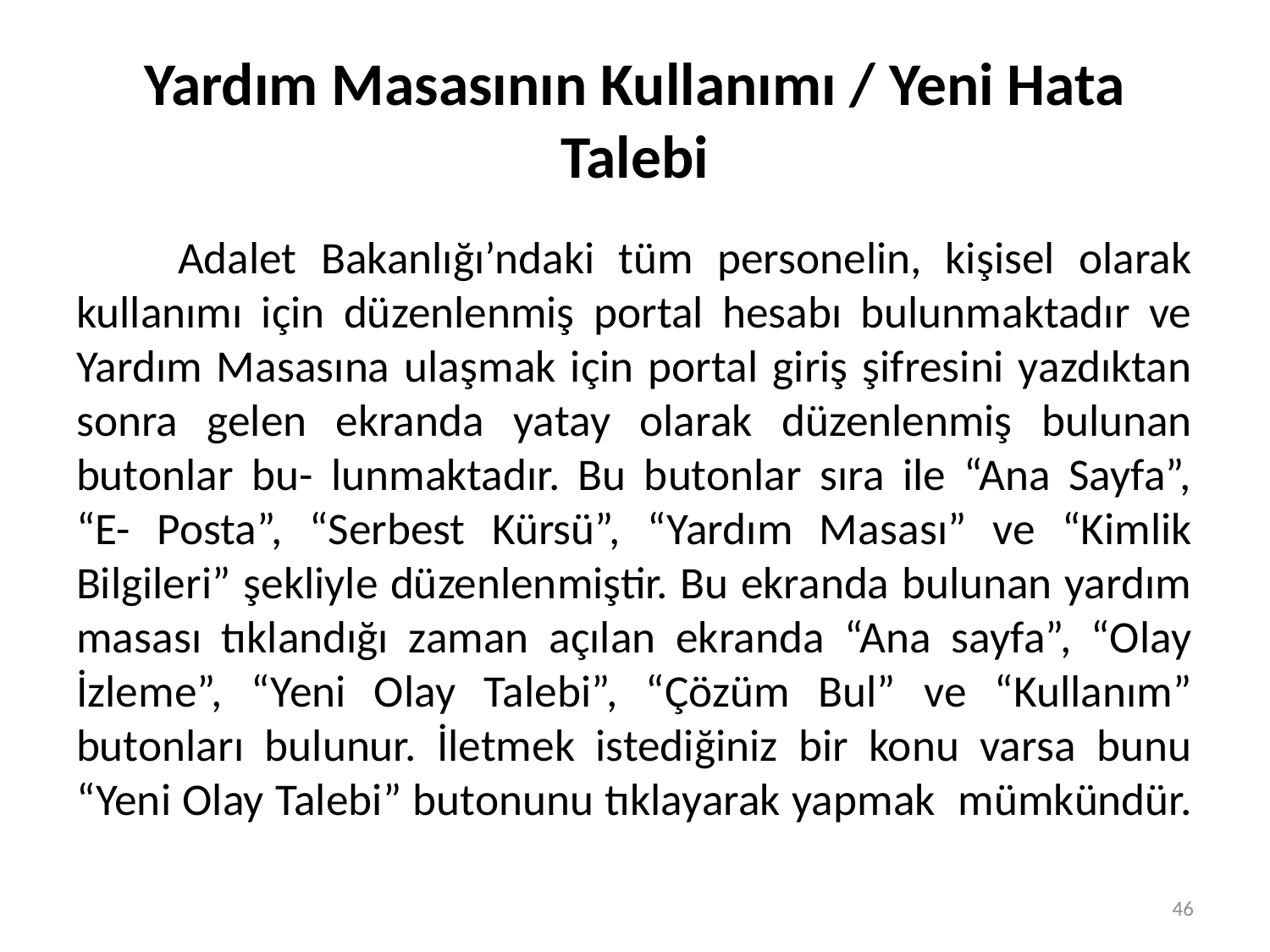

# Yardım Masasının Kullanımı / Yeni Hata Talebi
	Adalet Bakanlığı’ndaki tüm personelin, kişisel olarak kullanımı için düzenlenmiş portal hesabı bulunmaktadır ve Yardım Masasına ulaşmak için portal giriş şifresini yazdıktan sonra gelen ekranda yatay olarak düzenlenmiş bulunan butonlar bu- lunmaktadır. Bu butonlar sıra ile “Ana Sayfa”, “E- Posta”, “Serbest Kürsü”, “Yardım Masası” ve “Kimlik Bilgileri” şekliyle düzenlenmiştir. Bu ekranda bulunan yardım masası tıklandığı zaman açılan ekranda “Ana sayfa”, “Olay İzleme”, “Yeni Olay Talebi”, “Çözüm Bul” ve “Kullanım” butonları bulunur. İletmek istediğiniz bir konu varsa bunu “Yeni Olay Talebi” butonunu tıklayarak yapmak  mümkündür.
46